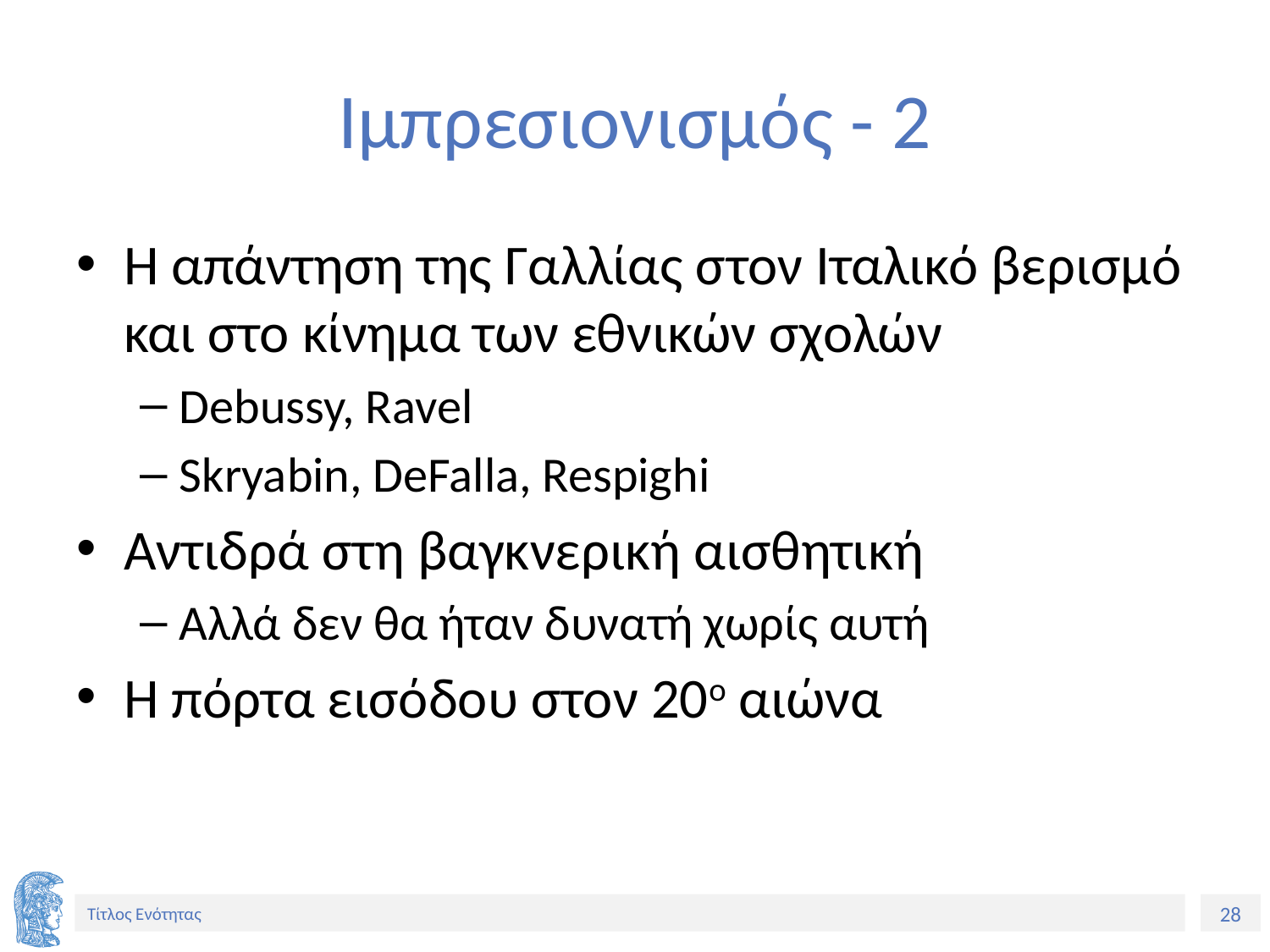

# Ιμπρεσιονισμός - 2
Η απάντηση της Γαλλίας στον Ιταλικό βερισμό και στο κίνημα των εθνικών σχολών
Debussy, Ravel
Skryabin, DeFalla, Respighi
Αντιδρά στη βαγκνερική αισθητική
Αλλά δεν θα ήταν δυνατή χωρίς αυτή
Η πόρτα εισόδου στον 20ο αιώνα